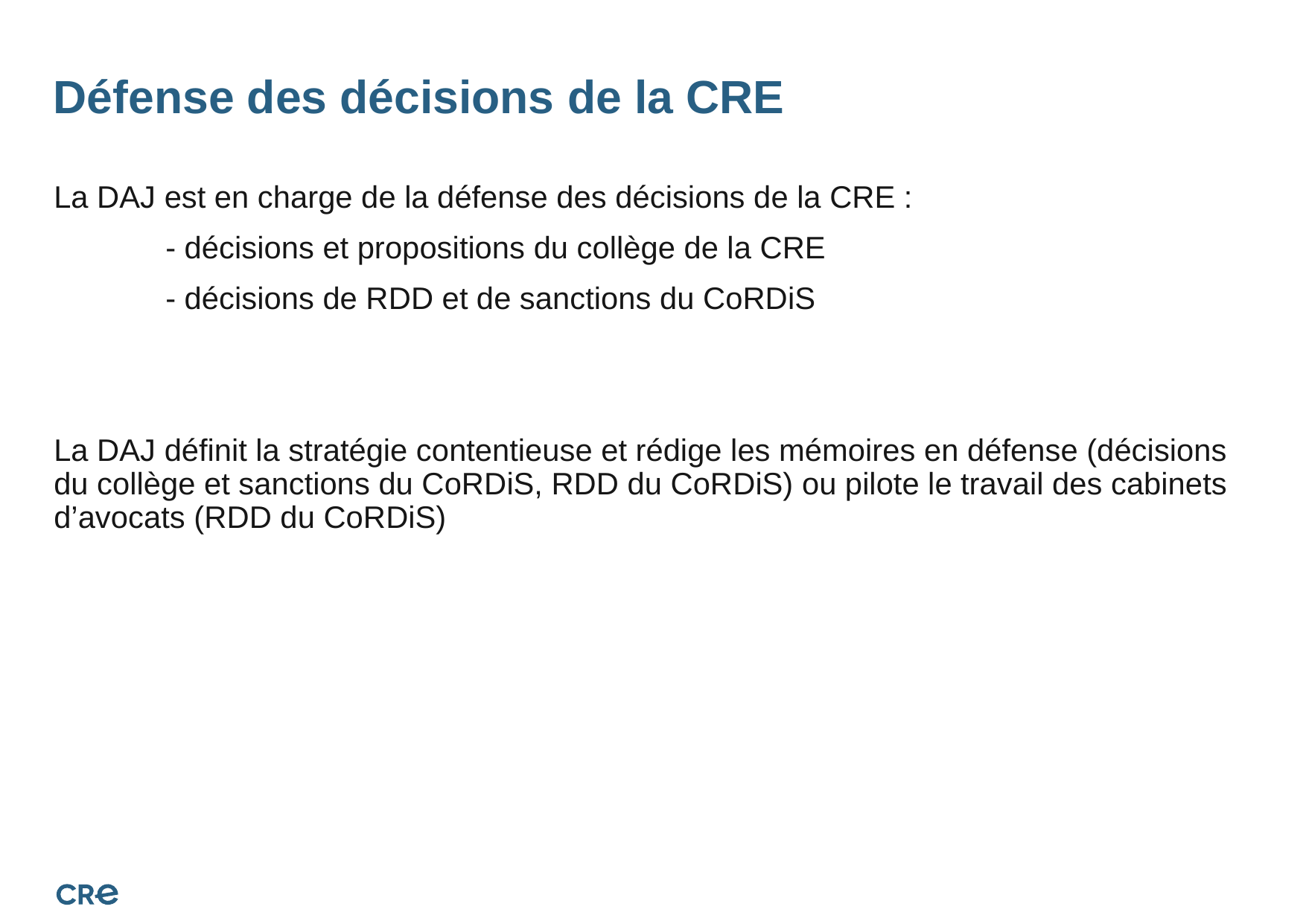

# Défense des décisions de la CRE
La DAJ est en charge de la défense des décisions de la CRE :
	- décisions et propositions du collège de la CRE
	- décisions de RDD et de sanctions du CoRDiS

La DAJ définit la stratégie contentieuse et rédige les mémoires en défense (décisions du collège et sanctions du CoRDiS, RDD du CoRDiS) ou pilote le travail des cabinets d’avocats (RDD du CoRDiS)